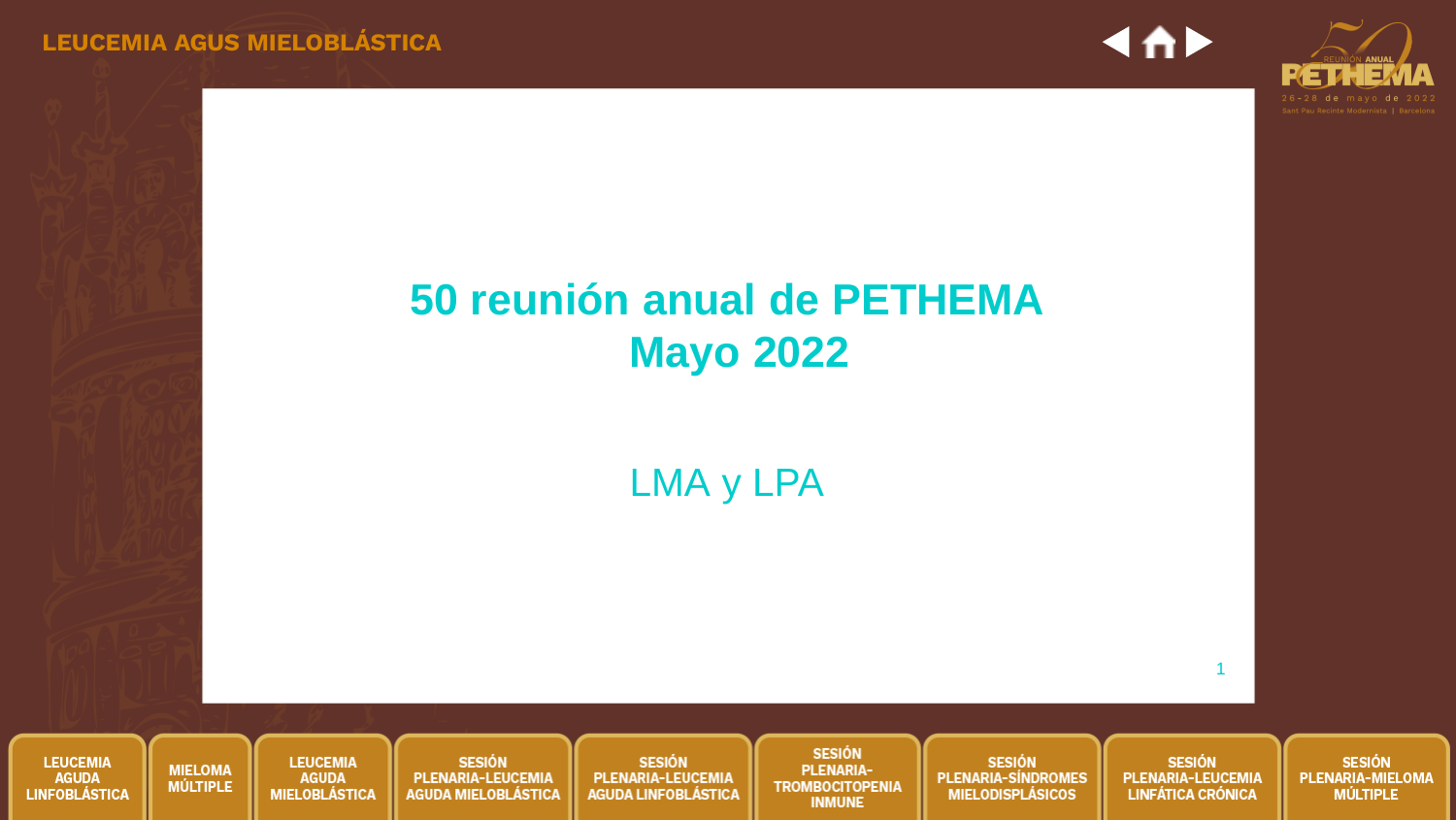

LEUCEMIA AGUS MIELOBLÁSTICA
50 reunión anual de PETHEMA  Mayo 2022
LMA y LPA
1